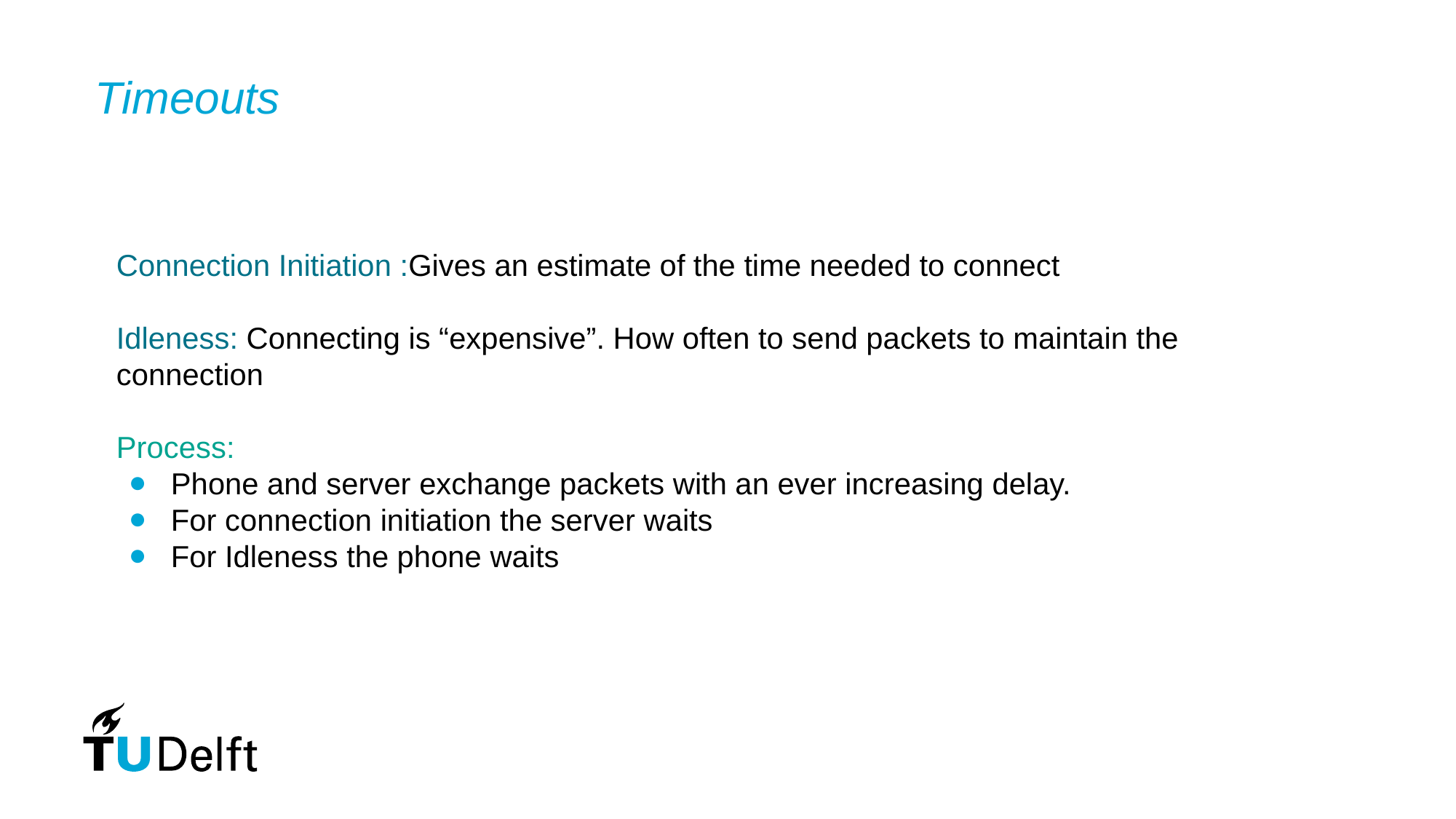

Timeouts
Connection Initiation :Gives an estimate of the time needed to connect

Idleness: Connecting is “expensive”. How often to send packets to maintain the connection

Process:
Phone and server exchange packets with an ever increasing delay.
For connection initiation the server waits
For Idleness the phone waits